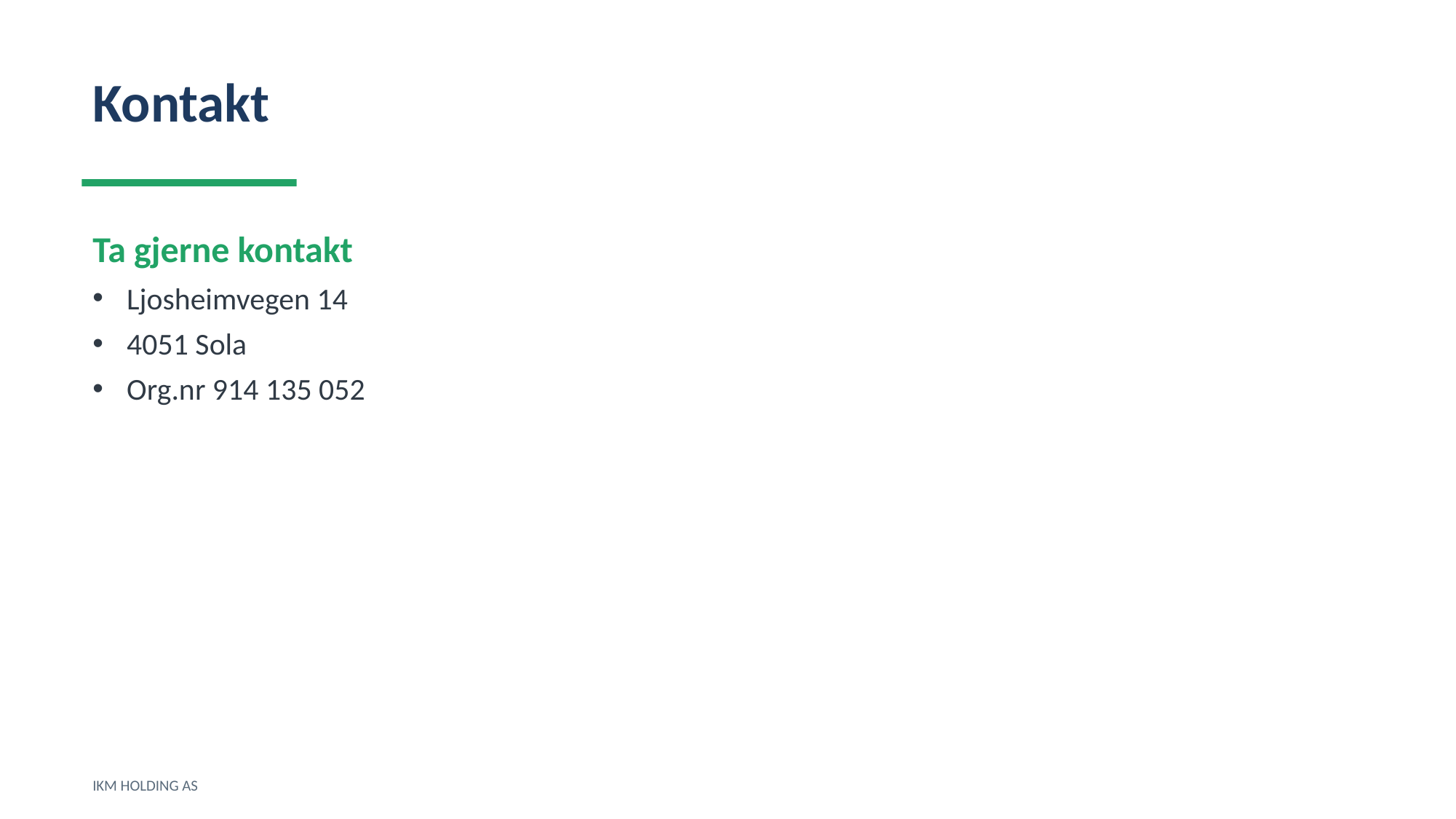

Kontakt

Ta gjerne kontakt
Ljosheimvegen 14
4051 Sola
Org.nr 914 135 052
IKM HOLDING AS